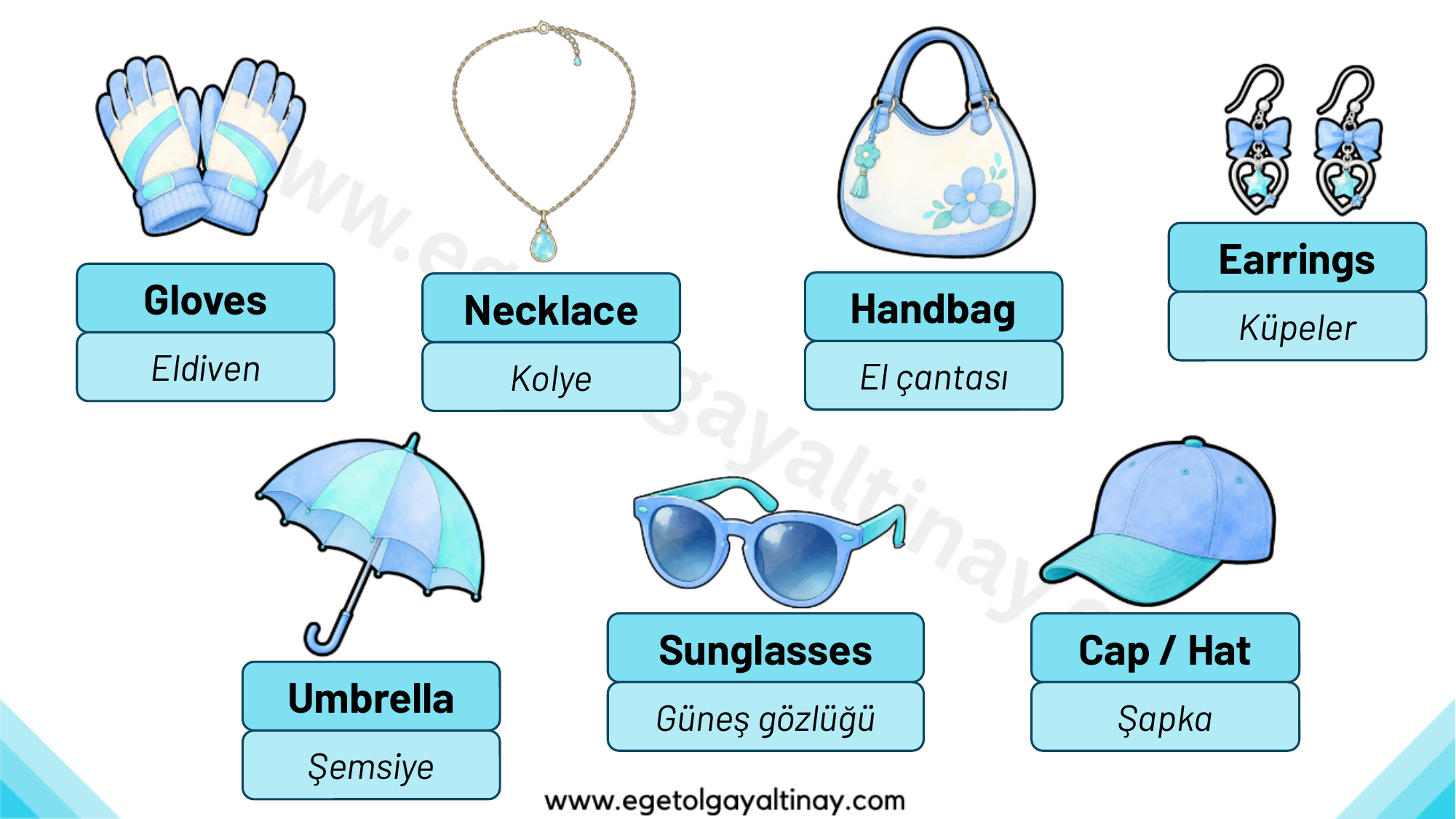

Earrings
Gloves
Handbag
Necklace
Küpeler
Eldiven
El çantası
Kolye
Sunglasses
Cap / Hat
Umbrella
Güneş gözlüğü
Şapka
Şemsiye